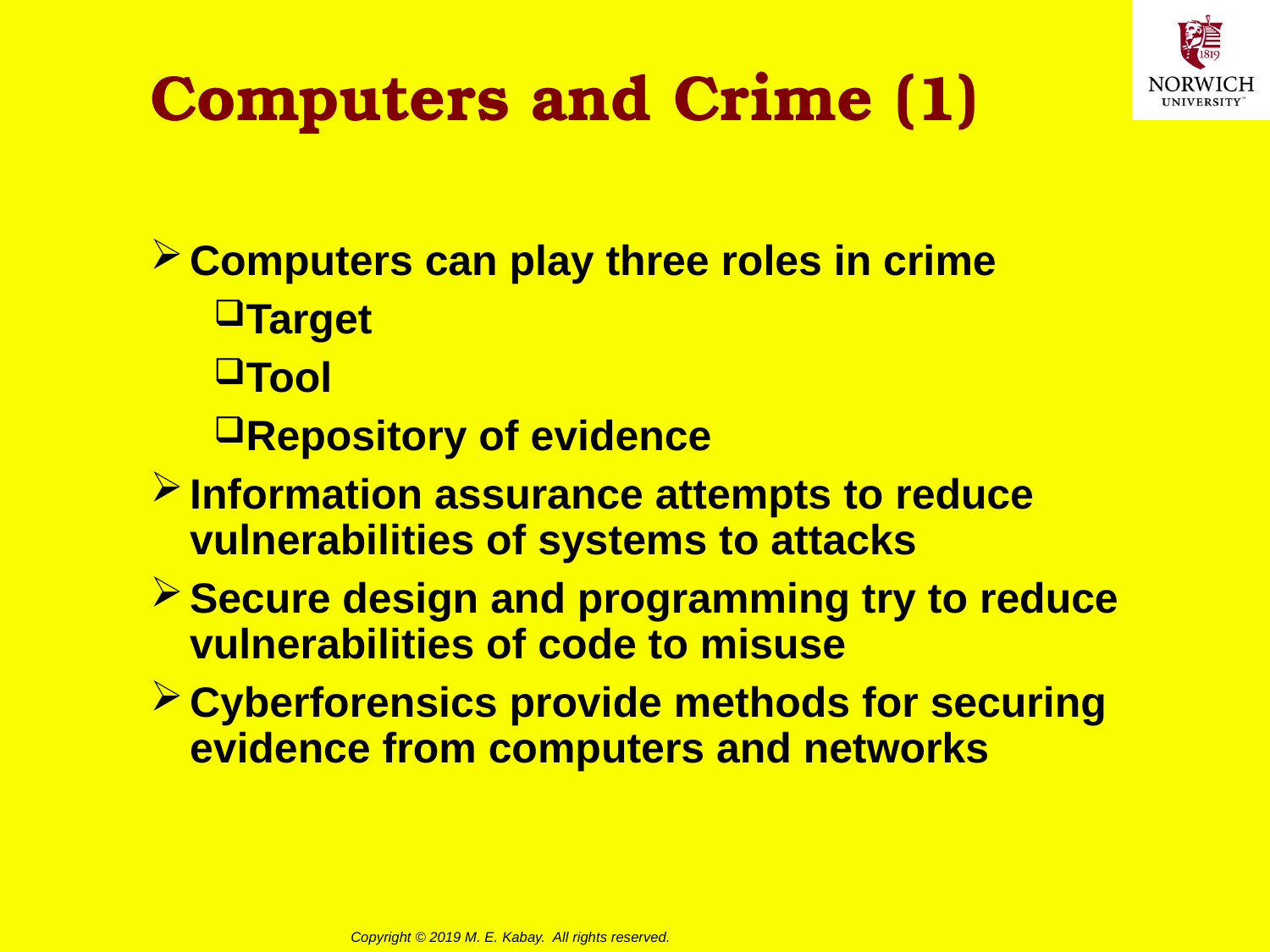

# Computers and Crime (1)
Computers can play three roles in crime
Target
Tool
Repository of evidence
Information assurance attempts to reduce vulnerabilities of systems to attacks
Secure design and programming try to reduce vulnerabilities of code to misuse
Cyberforensics provide methods for securing evidence from computers and networks